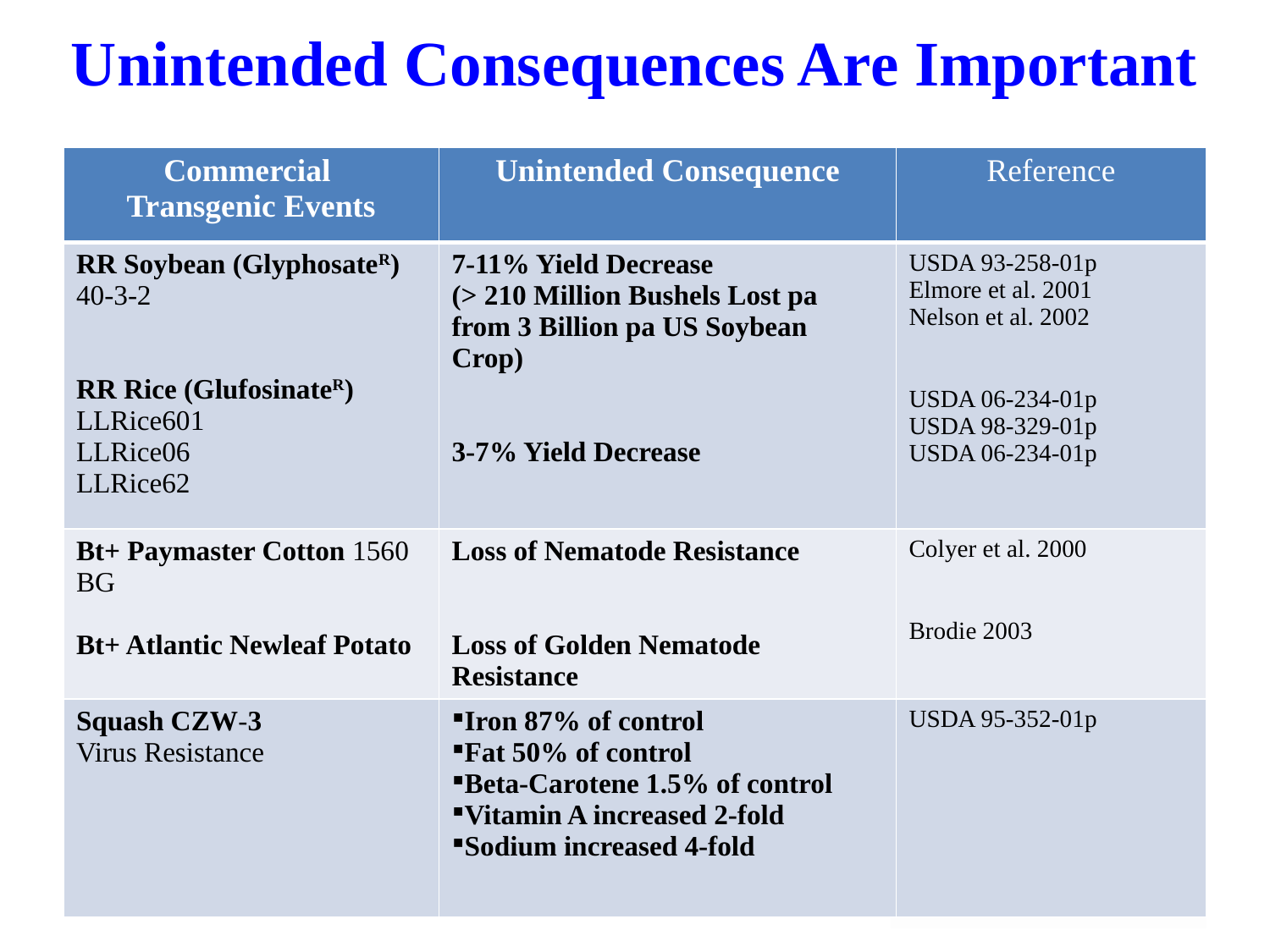

# Unintended Consequences Are Important
| Commercial Transgenic Events | Unintended Consequence | Reference |
| --- | --- | --- |
| RR Soybean (GlyphosateR) 40-3-2 RR Rice (GlufosinateR) LLRice601 LLRice06 LLRice62 | 7-11% Yield Decrease (> 210 Million Bushels Lost pa from 3 Billion pa US Soybean Crop) 3-7% Yield Decrease | USDA 93-258-01p Elmore et al. 2001 Nelson et al. 2002 USDA 06-234-01p USDA 98-329-01p USDA 06-234-01p |
| Bt+ Paymaster Cotton 1560 BG Bt+ Atlantic Newleaf Potato | Loss of Nematode Resistance Loss of Golden Nematode Resistance | Colyer et al. 2000 Brodie 2003 |
| Squash CZW-3 Virus Resistance | Iron 87% of control Fat 50% of control Beta-Carotene 1.5% of control Vitamin A increased 2-fold Sodium increased 4-fold | USDA 95-352-01p |